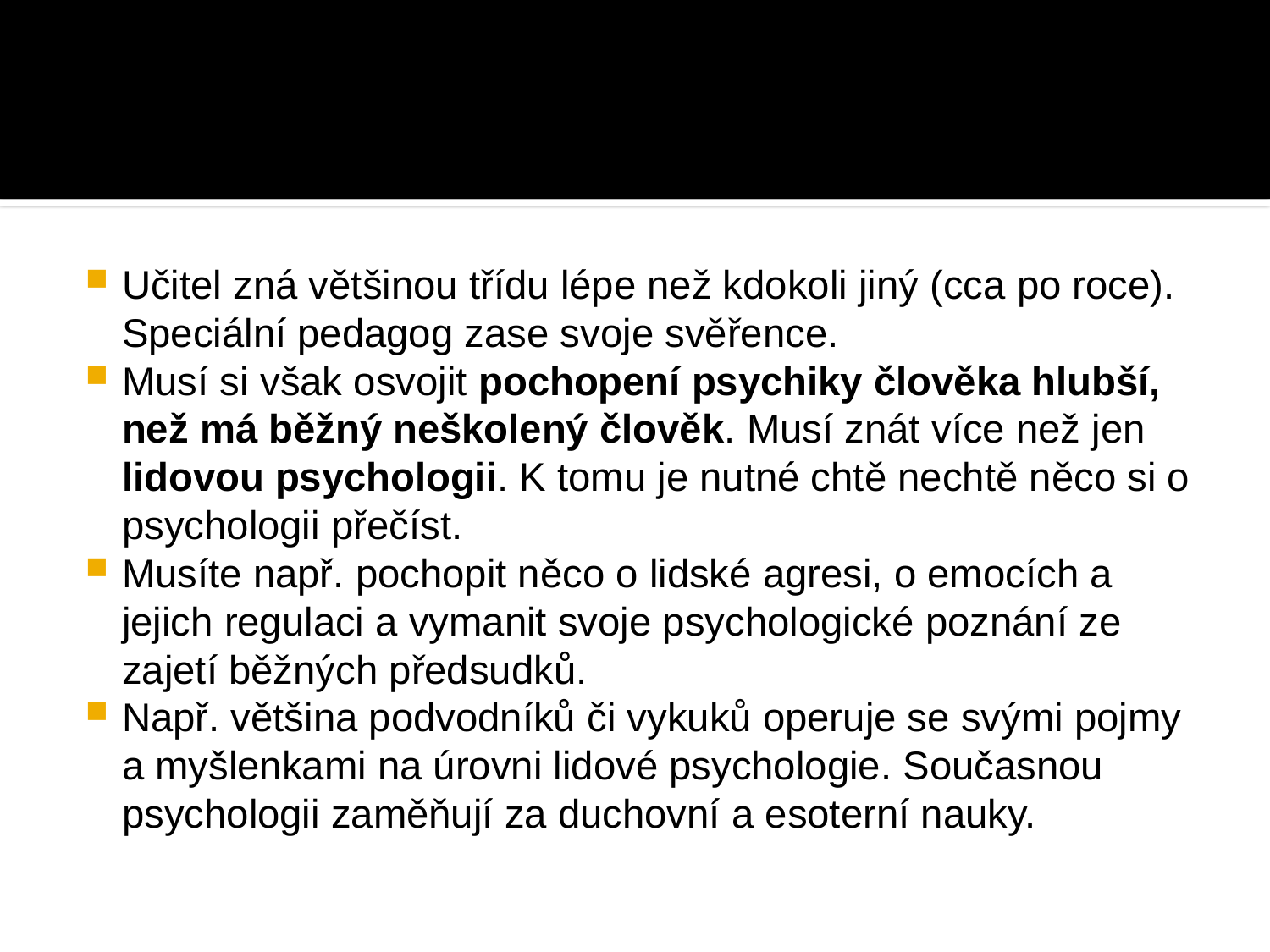

#
Učitel zná většinou třídu lépe než kdokoli jiný (cca po roce). Speciální pedagog zase svoje svěřence.
Musí si však osvojit pochopení psychiky člověka hlubší, než má běžný neškolený člověk. Musí znát více než jen lidovou psychologii. K tomu je nutné chtě nechtě něco si o psychologii přečíst.
Musíte např. pochopit něco o lidské agresi, o emocích a jejich regulaci a vymanit svoje psychologické poznání ze zajetí běžných předsudků.
Např. většina podvodníků či vykuků operuje se svými pojmy a myšlenkami na úrovni lidové psychologie. Současnou psychologii zaměňují za duchovní a esoterní nauky.